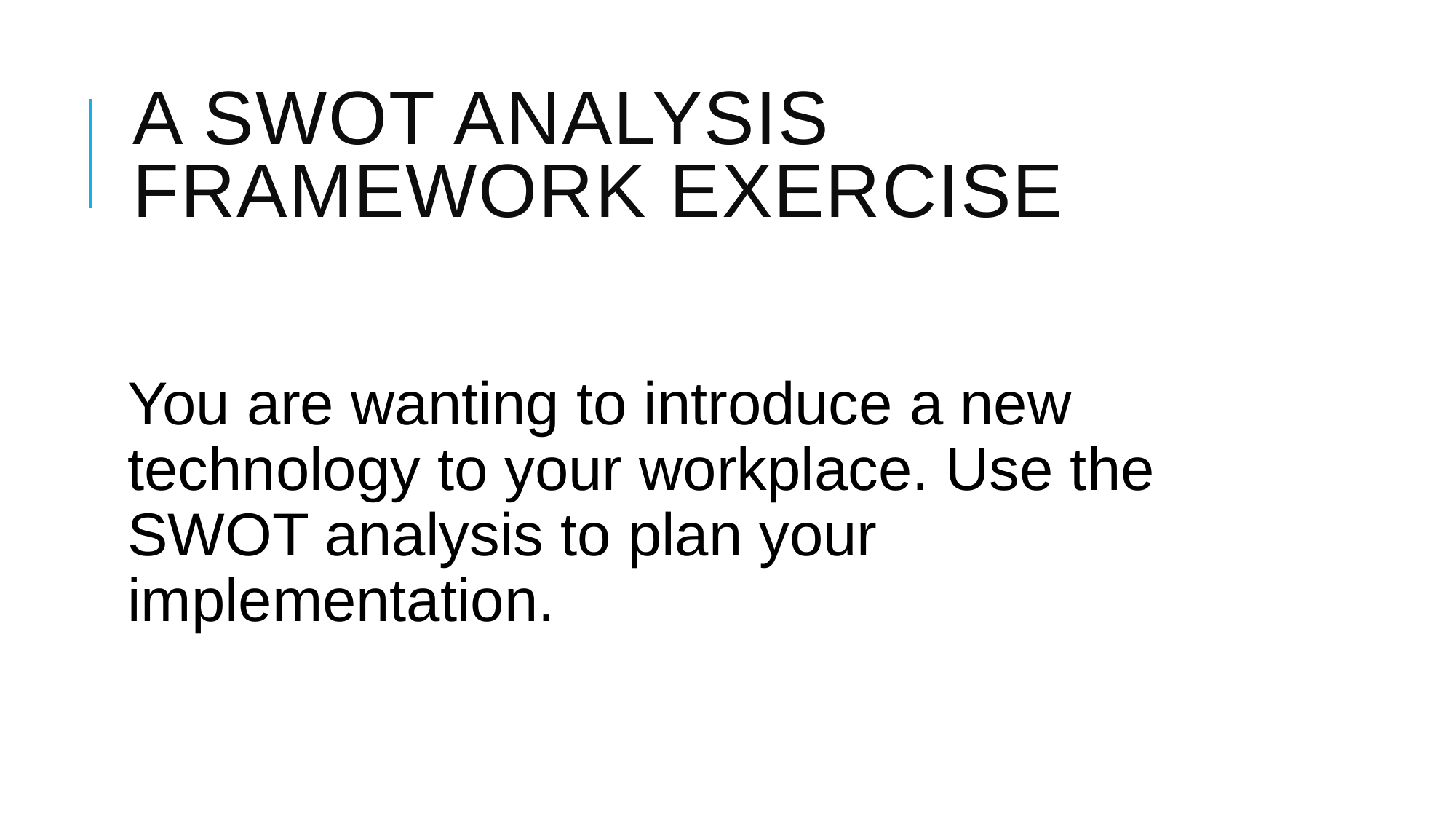

# A SWOT Analysis Framework Exercise

You are wanting to introduce a new technology to your workplace. Use the SWOT analysis to plan your implementation.